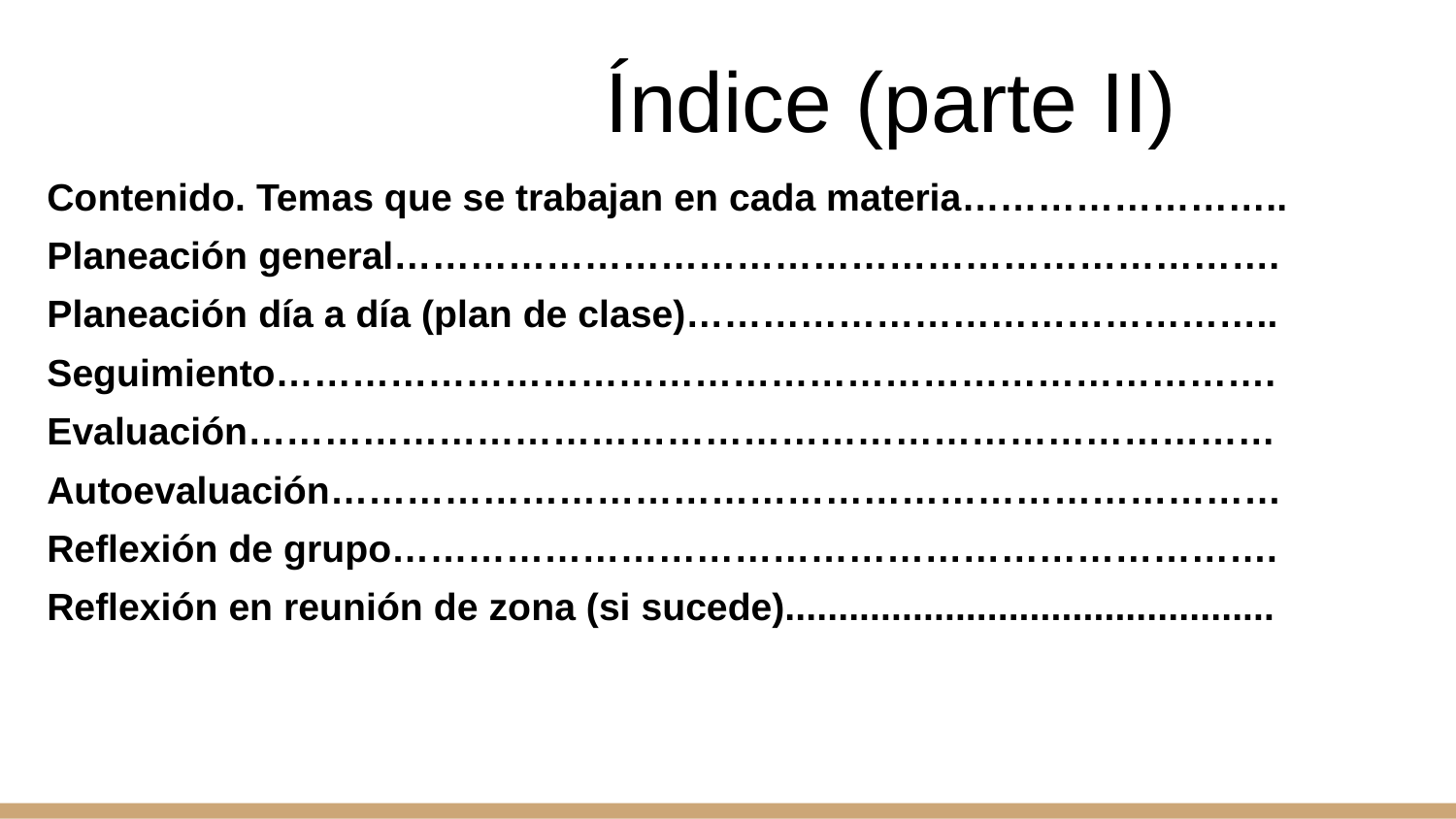

# Índice (parte II)
Contenido. Temas que se trabajan en cada materia……………………..
Planeación general…………………………………………………………….
Planeación día a día (plan de clase)………………………………………..
Seguimiento…………………………………………………………………….
Evaluación………………………………………………………………………
Autoevaluación…………………………………………………………………
Reflexión de grupo…………………………………………………………….
Reflexión en reunión de zona (si sucede)..............................................